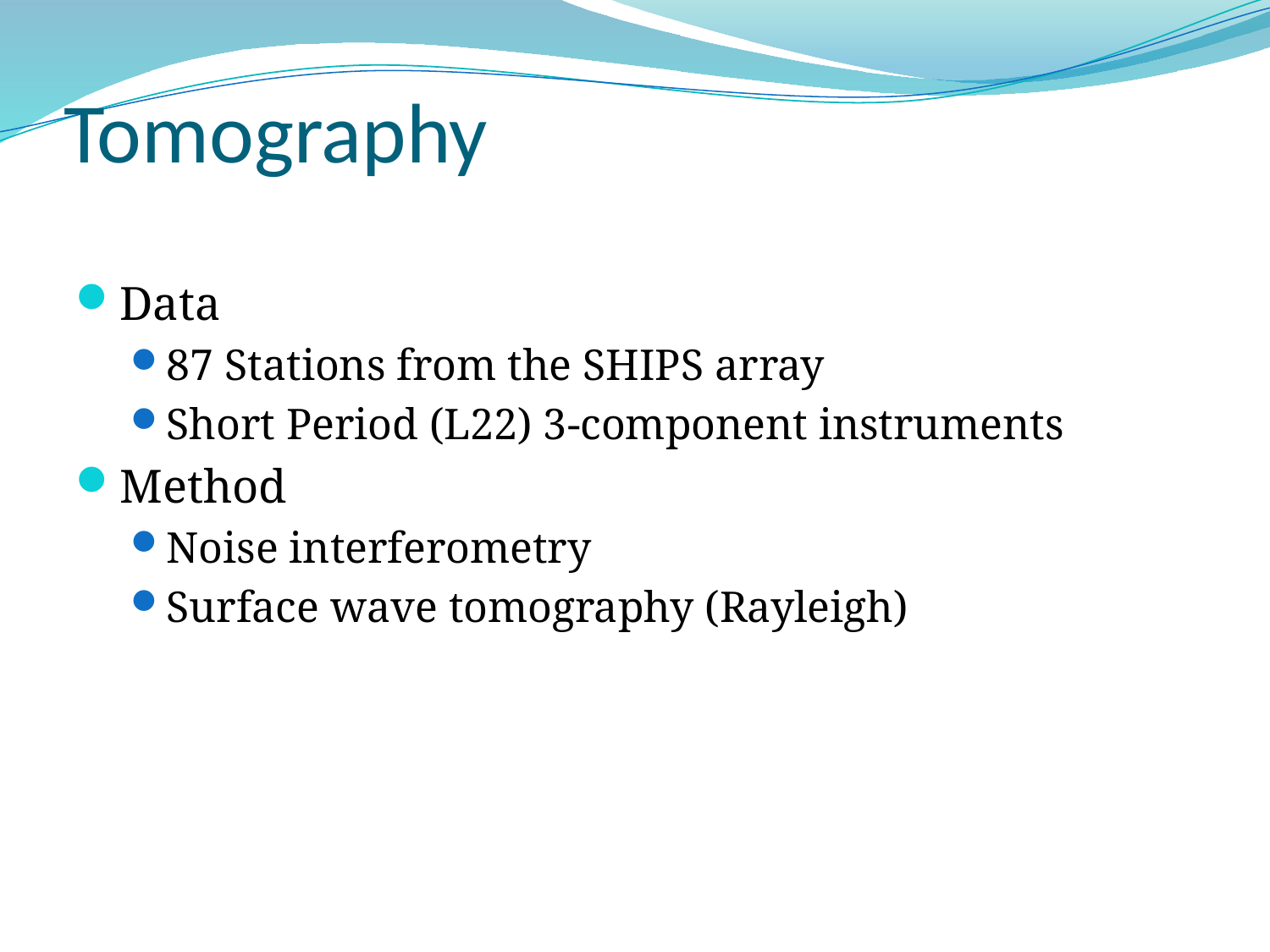

# Tomography
Data
87 Stations from the SHIPS array
Short Period (L22) 3-component instruments
Method
Noise interferometry
Surface wave tomography (Rayleigh)